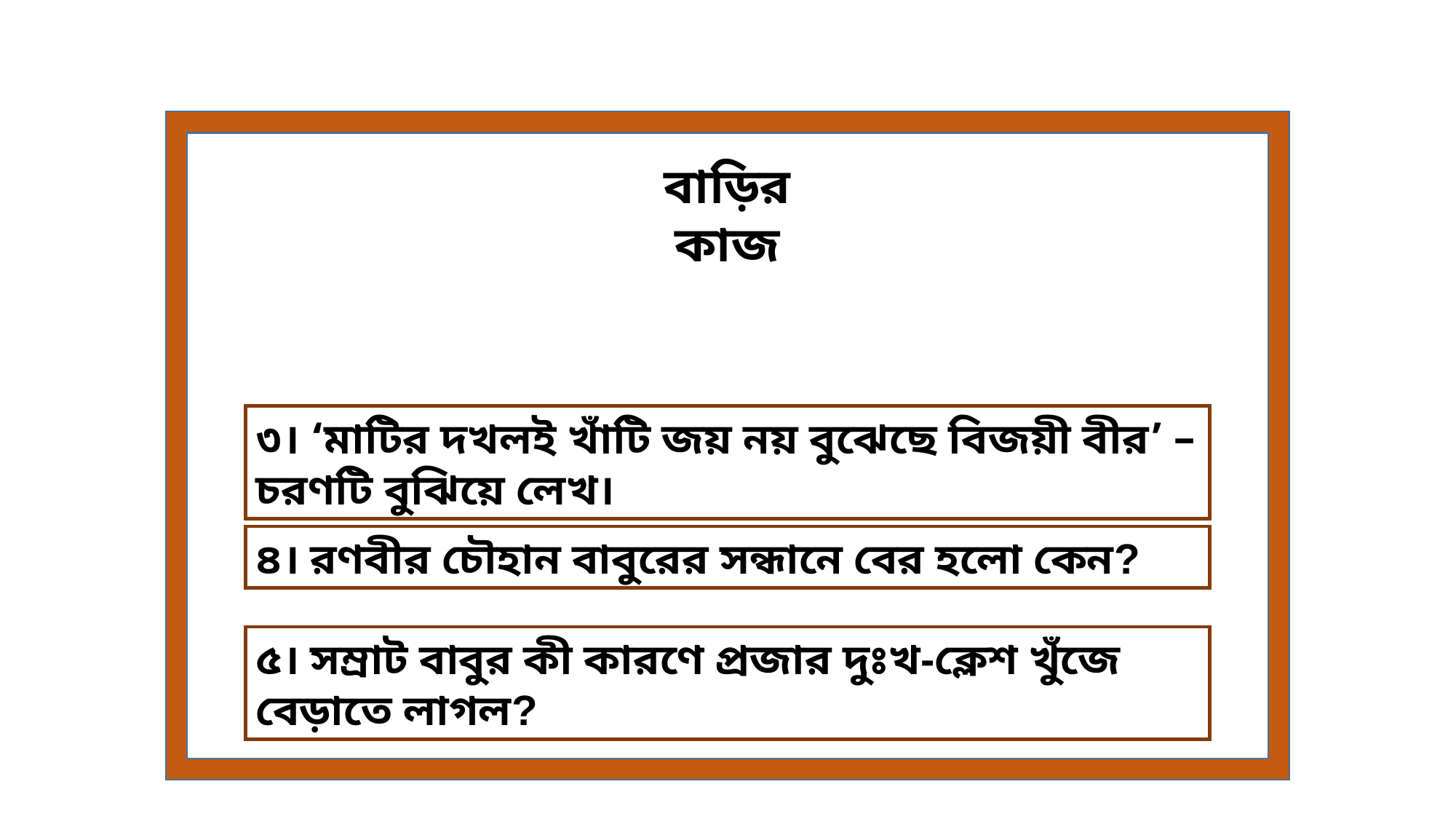

বাড়ির কাজ
৩। ‘মাটির দখলই খাঁটি জয় নয় বুঝেছে বিজয়ী বীর’ –চরণটি বুঝিয়ে লেখ।
৪। রণবীর চৌহান বাবুরের সন্ধানে বের হলো কেন?
৫। সম্রাট বাবুর কী কারণে প্রজার দুঃখ-ক্লেশ খুঁজে বেড়াতে লাগল?